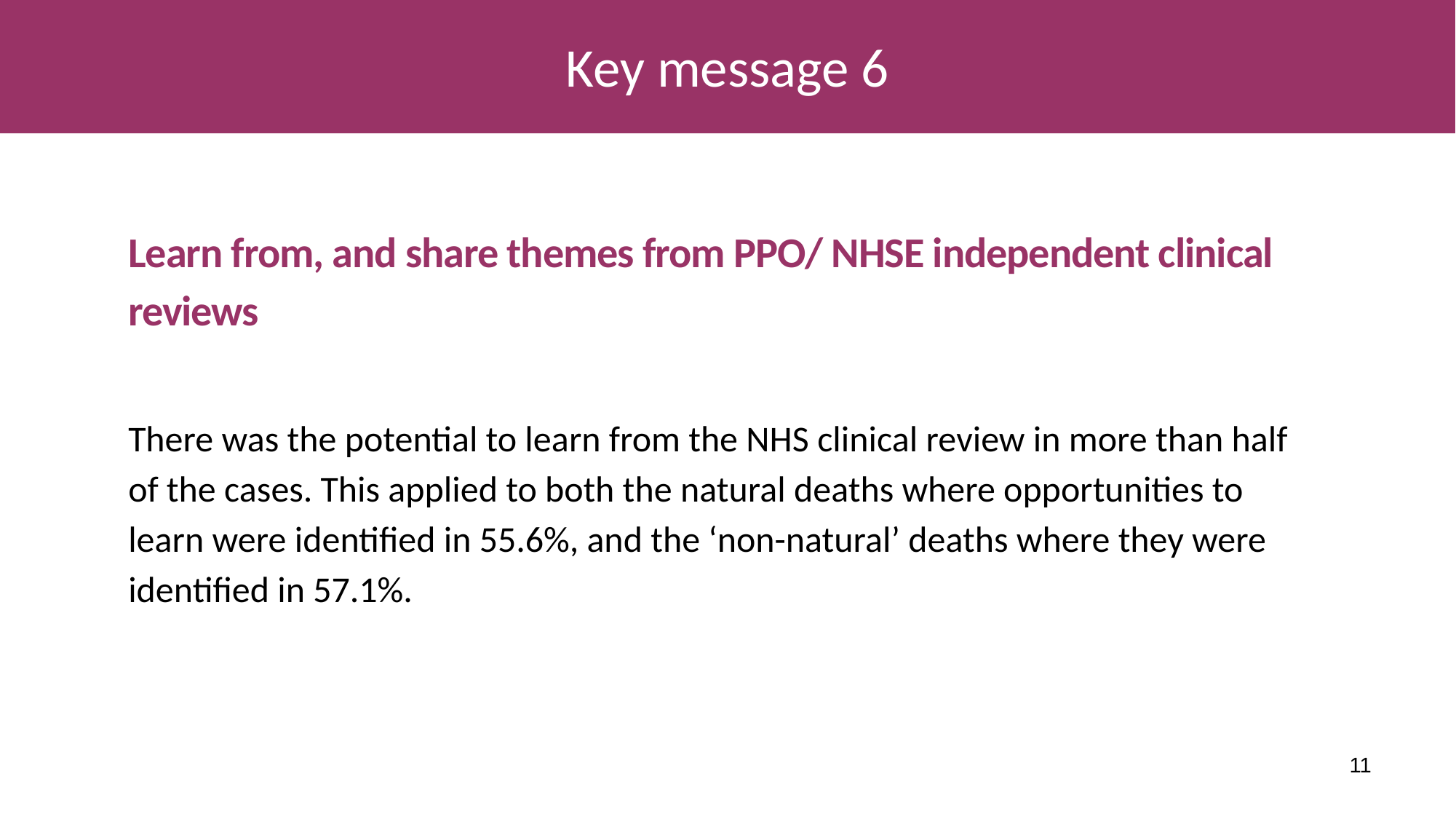

# Key message 6

Learn from, and share themes from PPO/ NHSE independent clinical reviews

There was the potential to learn from the NHS clinical review in more than half of the cases. This applied to both the natural deaths where opportunities to learn were identified in 55.6%, and the ‘non-natural’ deaths where they were identified in 57.1%.

11